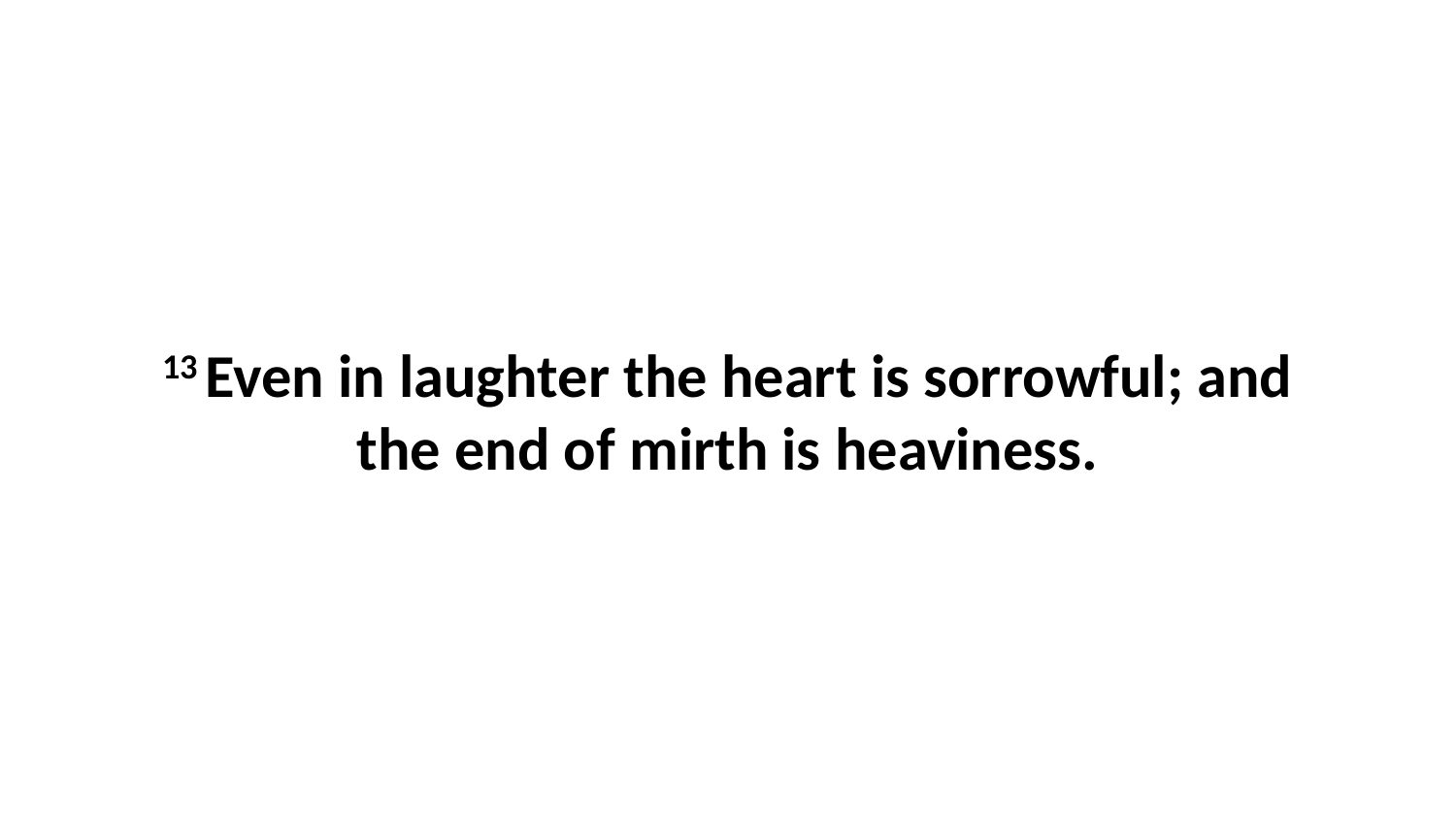

13 Even in laughter the heart is sorrowful; and the end of mirth is heaviness.